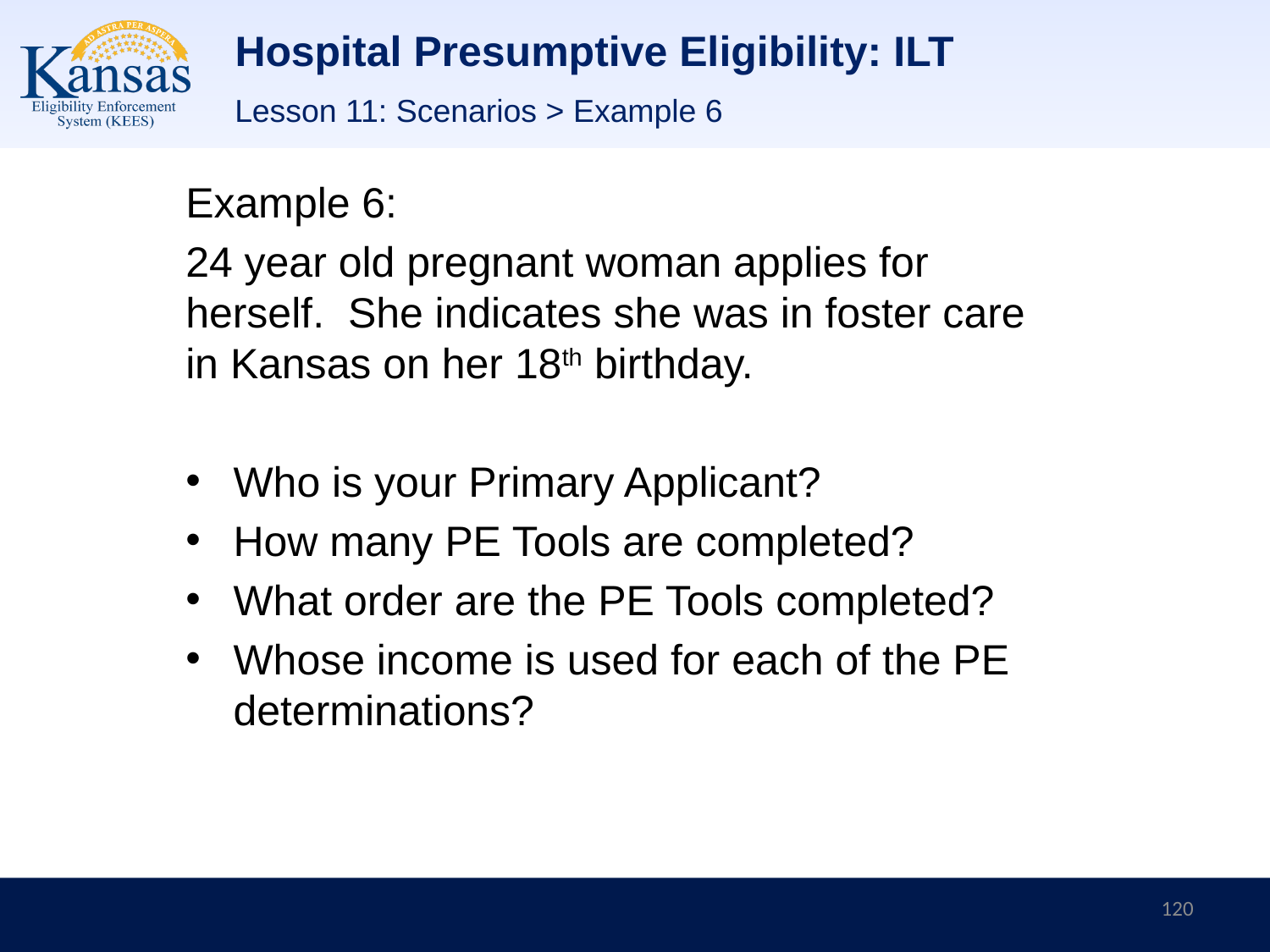

# Hospital Presumptive Eligibility: ILT
Lesson 11: Scenarios > Example 6
Example 6:
24 year old pregnant woman applies for herself.  She indicates she was in foster care in Kansas on her 18th birthday.

Who is your Primary Applicant?
How many PE Tools are completed?
What order are the PE Tools completed?
Whose income is used for each of the PE determinations?

120